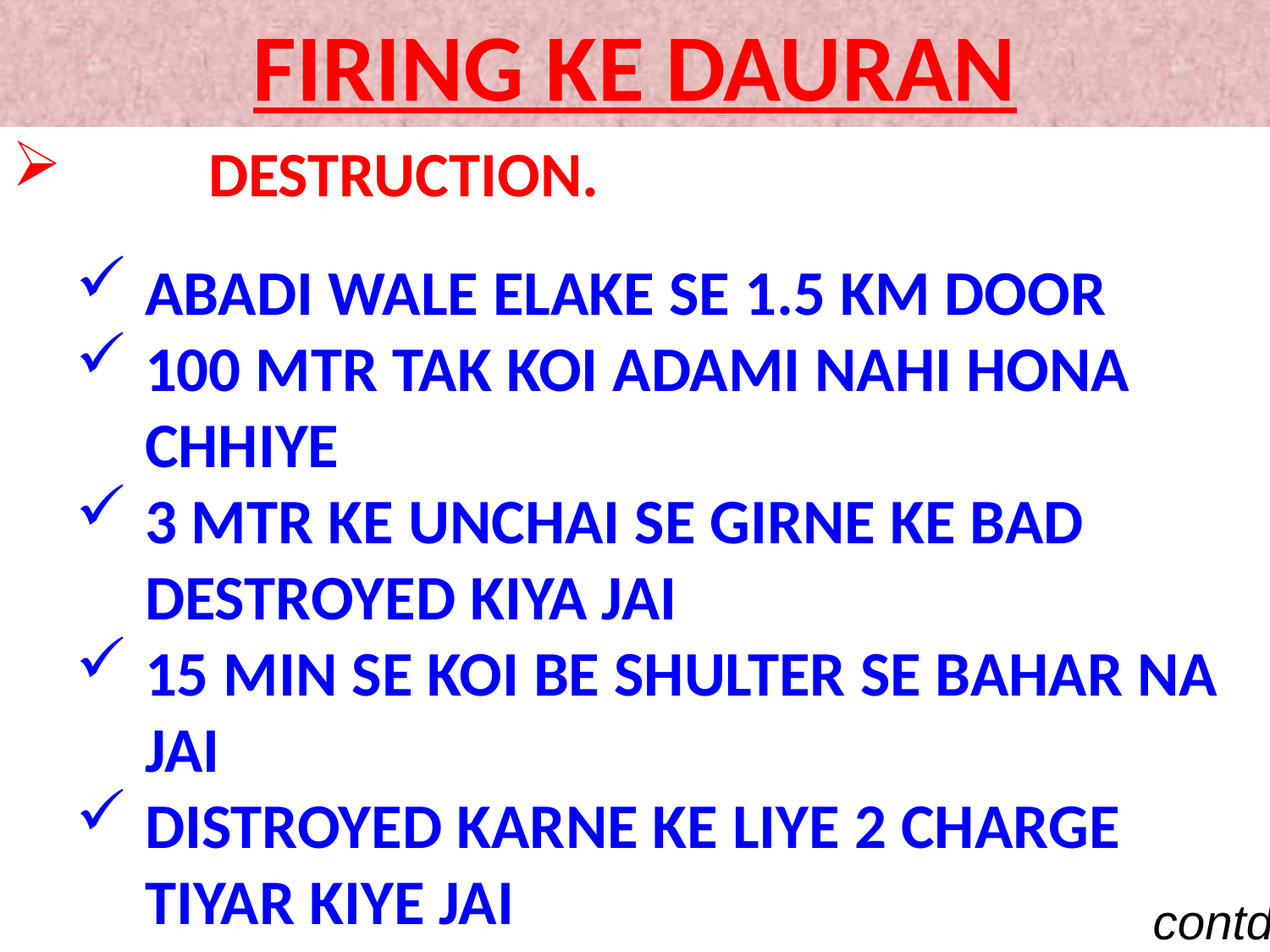

FIRING KE DAURAN
 	DESTRUCTION.

ABADI WALE ELAKE SE 1.5 KM DOOR
100 MTR TAK KOI ADAMI NAHI HONA CHHIYE
3 MTR KE UNCHAI SE GIRNE KE BAD DESTROYED KIYA JAI
15 MIN SE KOI BE SHULTER SE BAHAR NA JAI
DISTROYED KARNE KE LIYE 2 CHARGE TIYAR KIYE JAI
contd